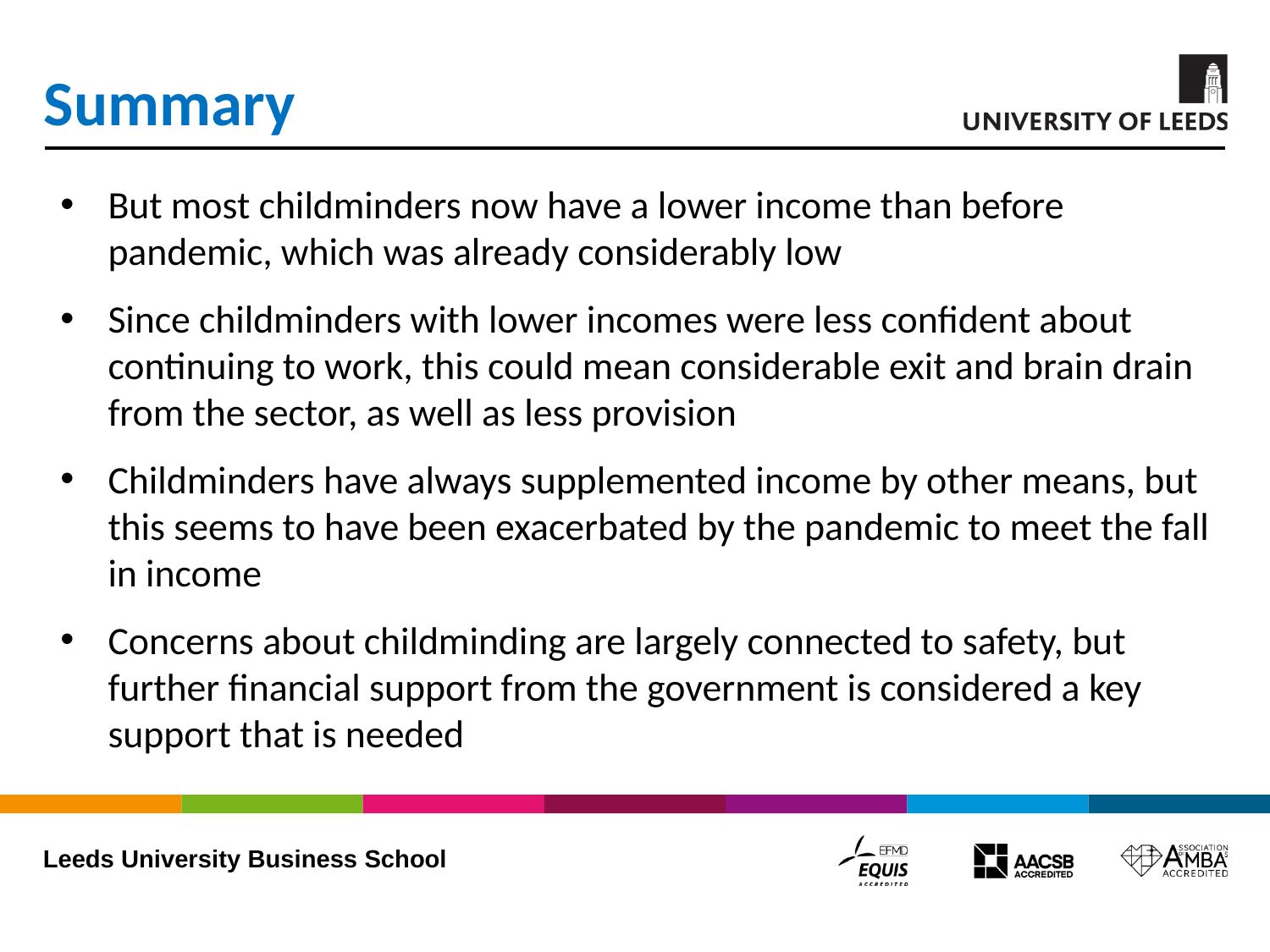

# Summary
But most childminders now have a lower income than before pandemic, which was already considerably low
Since childminders with lower incomes were less confident about continuing to work, this could mean considerable exit and brain drain from the sector, as well as less provision
Childminders have always supplemented income by other means, but this seems to have been exacerbated by the pandemic to meet the fall in income
Concerns about childminding are largely connected to safety, but further financial support from the government is considered a key support that is needed